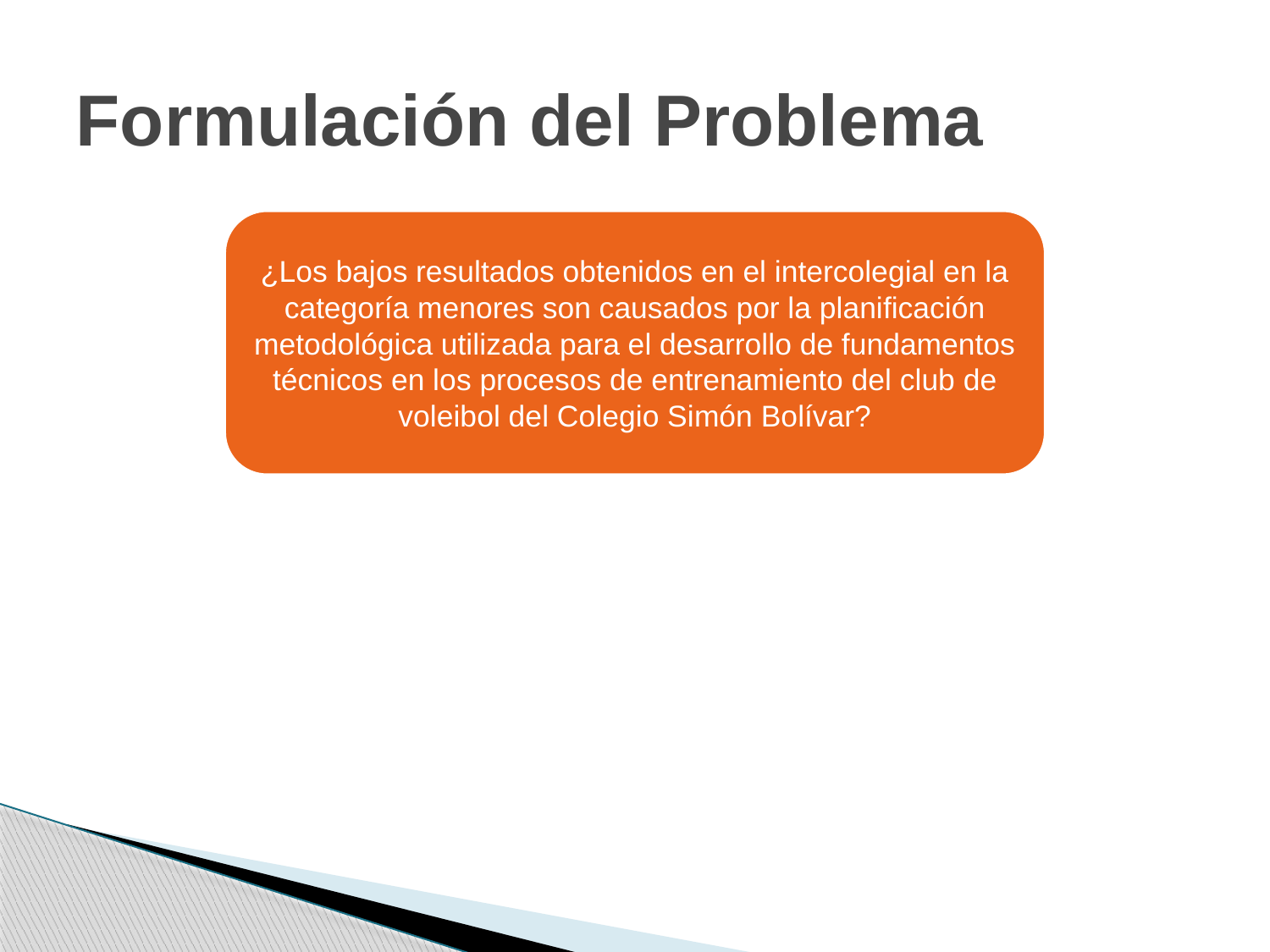

# Formulación del Problema
¿Los bajos resultados obtenidos en el intercolegial en la categoría menores son causados por la planificación metodológica utilizada para el desarrollo de fundamentos técnicos en los procesos de entrenamiento del club de voleibol del Colegio Simón Bolívar?